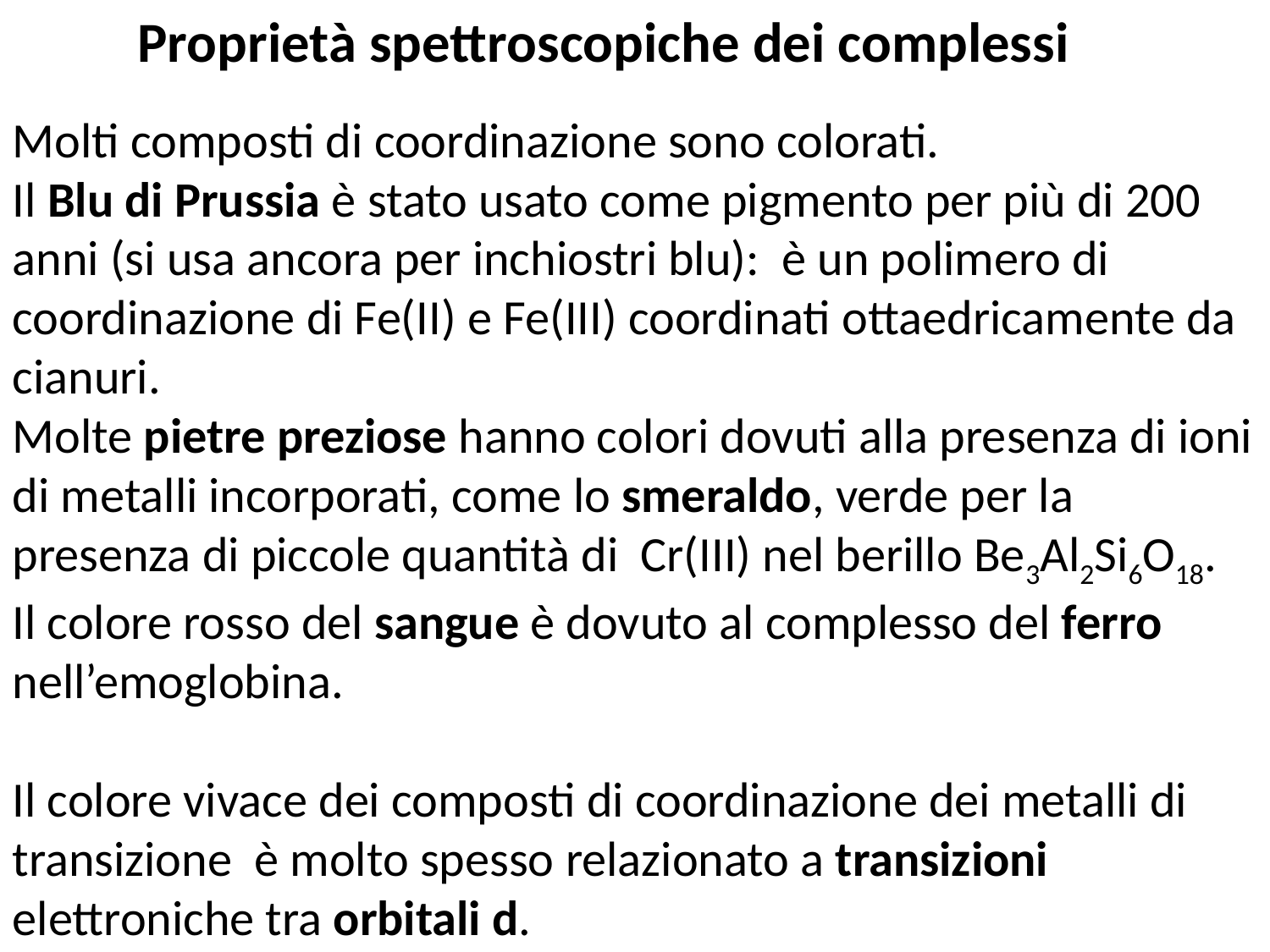

Proprietà spettroscopiche dei complessi
Molti composti di coordinazione sono colorati.
Il Blu di Prussia è stato usato come pigmento per più di 200 anni (si usa ancora per inchiostri blu):  è un polimero di coordinazione di Fe(II) e Fe(III) coordinati ottaedricamente da cianuri.
Molte pietre preziose hanno colori dovuti alla presenza di ioni di metalli incorporati, come lo smeraldo, verde per la presenza di piccole quantità di  Cr(III) nel berillo Be3Al2Si6O18.
Il colore rosso del sangue è dovuto al complesso del ferro nell’emoglobina.

Il colore vivace dei composti di coordinazione dei metalli di transizione  è molto spesso relazionato a transizioni elettroniche tra orbitali d.